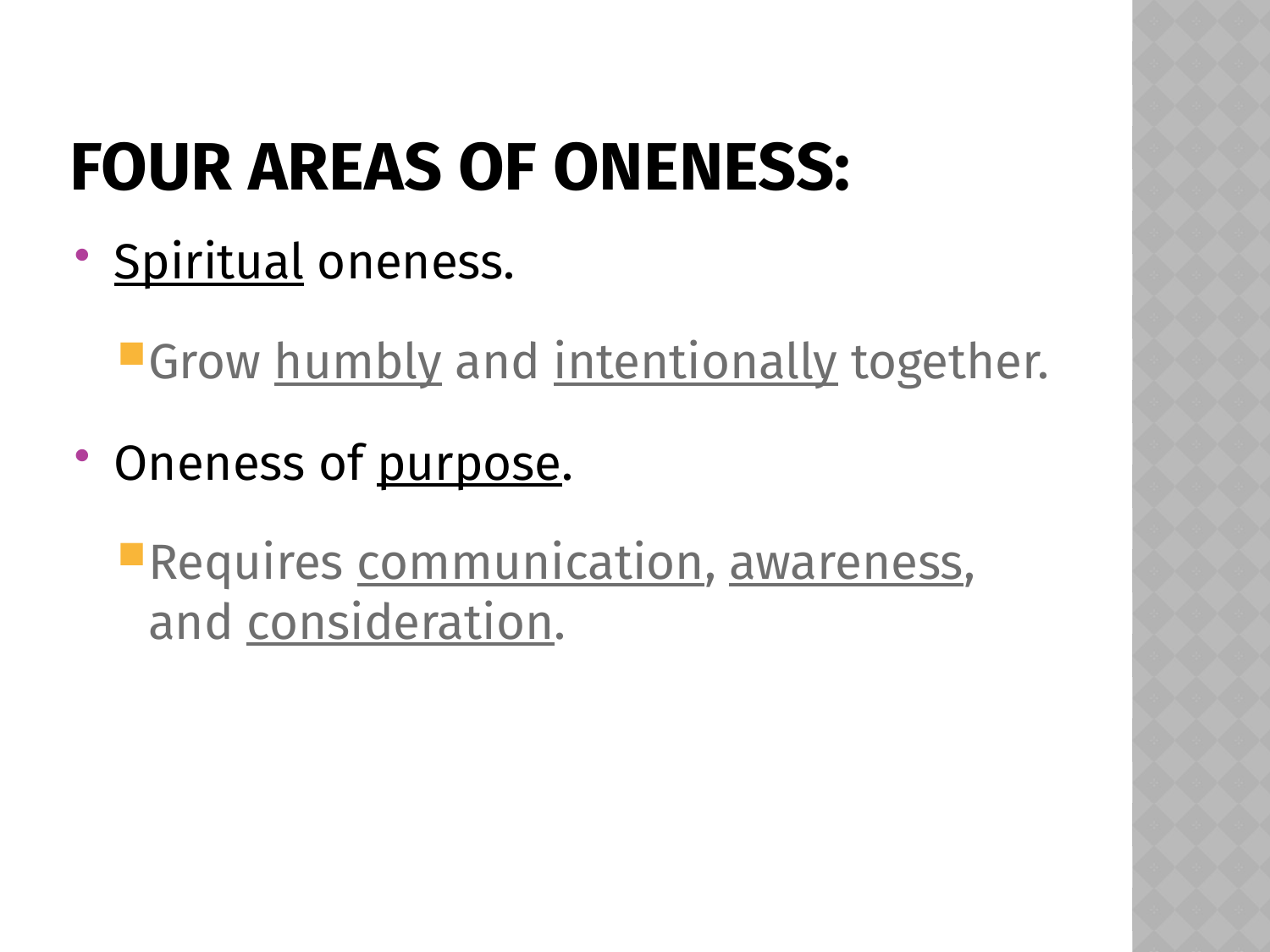

# Four areas of oneness:
Spiritual oneness.
Grow humbly and intentionally together.
Oneness of purpose.
Requires communication, awareness, and consideration.